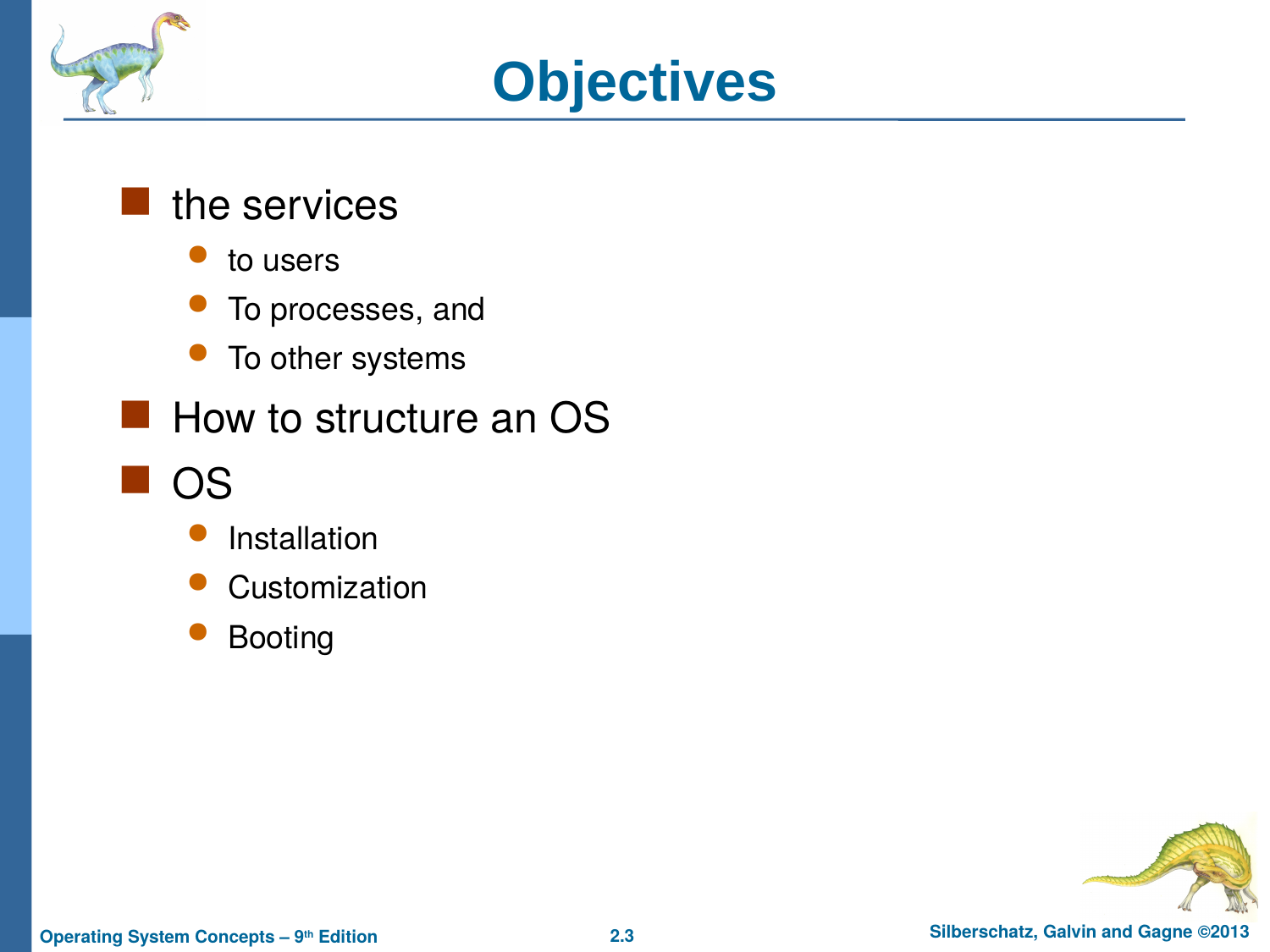

# Objectives
the services
to users
To processes, and
To other systems
How to structure an OS
OS
Installation
Customization
Booting